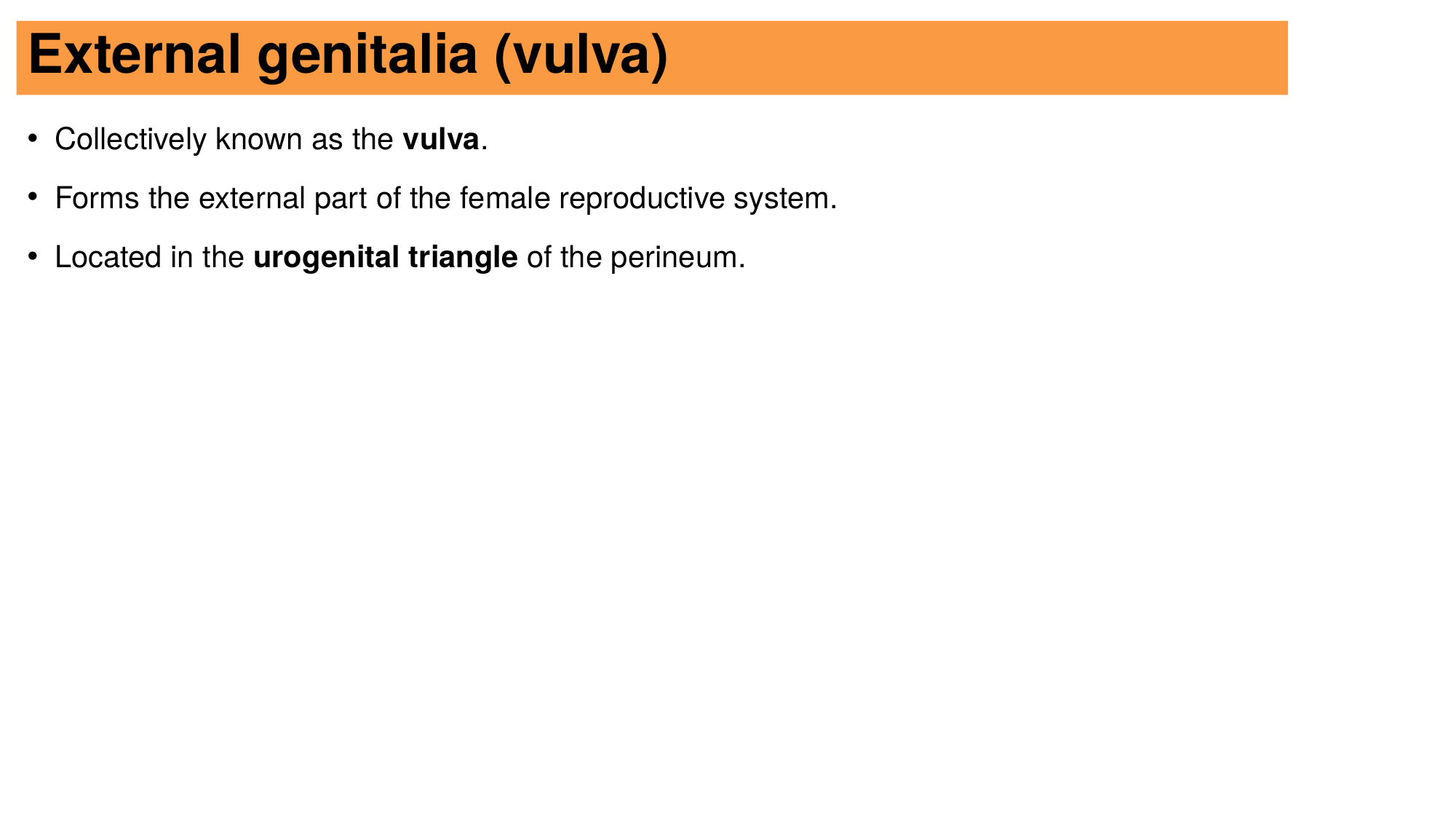

# External genitalia (vulva)
Collectively known as the vulva.
Forms the external part of the female reproductive system.
Located in the urogenital triangle of the perineum.